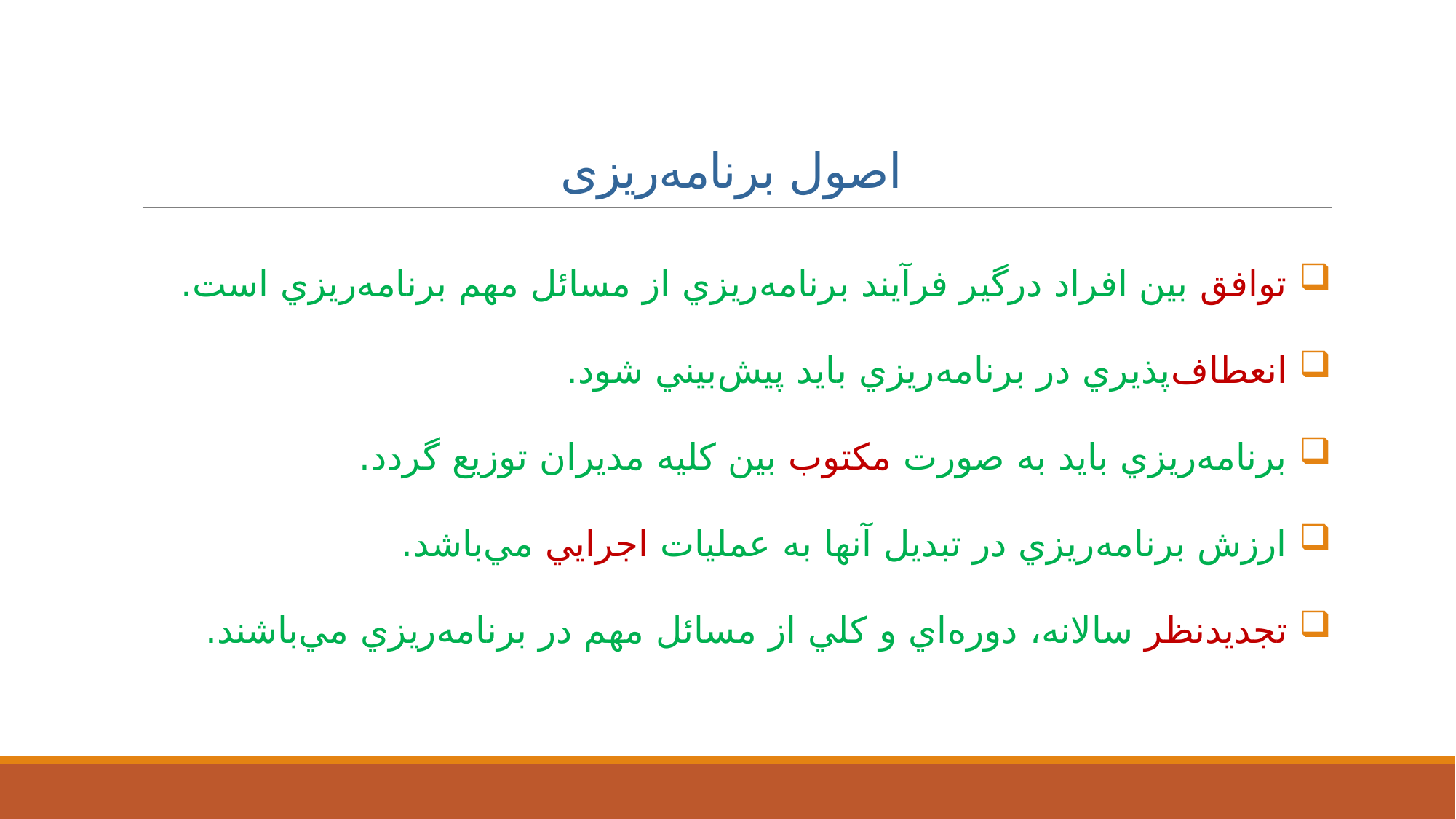

# اصول برنامه‌ریزی
 توافق بين افراد درگير فرآيند برنامه‌ريزي از مسائل مهم برنامه‌ريزي است.
 انعطاف‌پذيري در برنامه‌ريزي بايد پيش‌بيني شود.
 برنامه‌ريزي بايد به صورت مكتوب بين كليه مديران توزيع گردد.
 ارزش برنامه‌ريزي در تبديل آنها به عمليات اجرايي مي‌باشد.
 تجديدنظر سالانه، دوره‌اي و كلي از مسائل مهم در برنامه‌ريزي مي‌باشند.